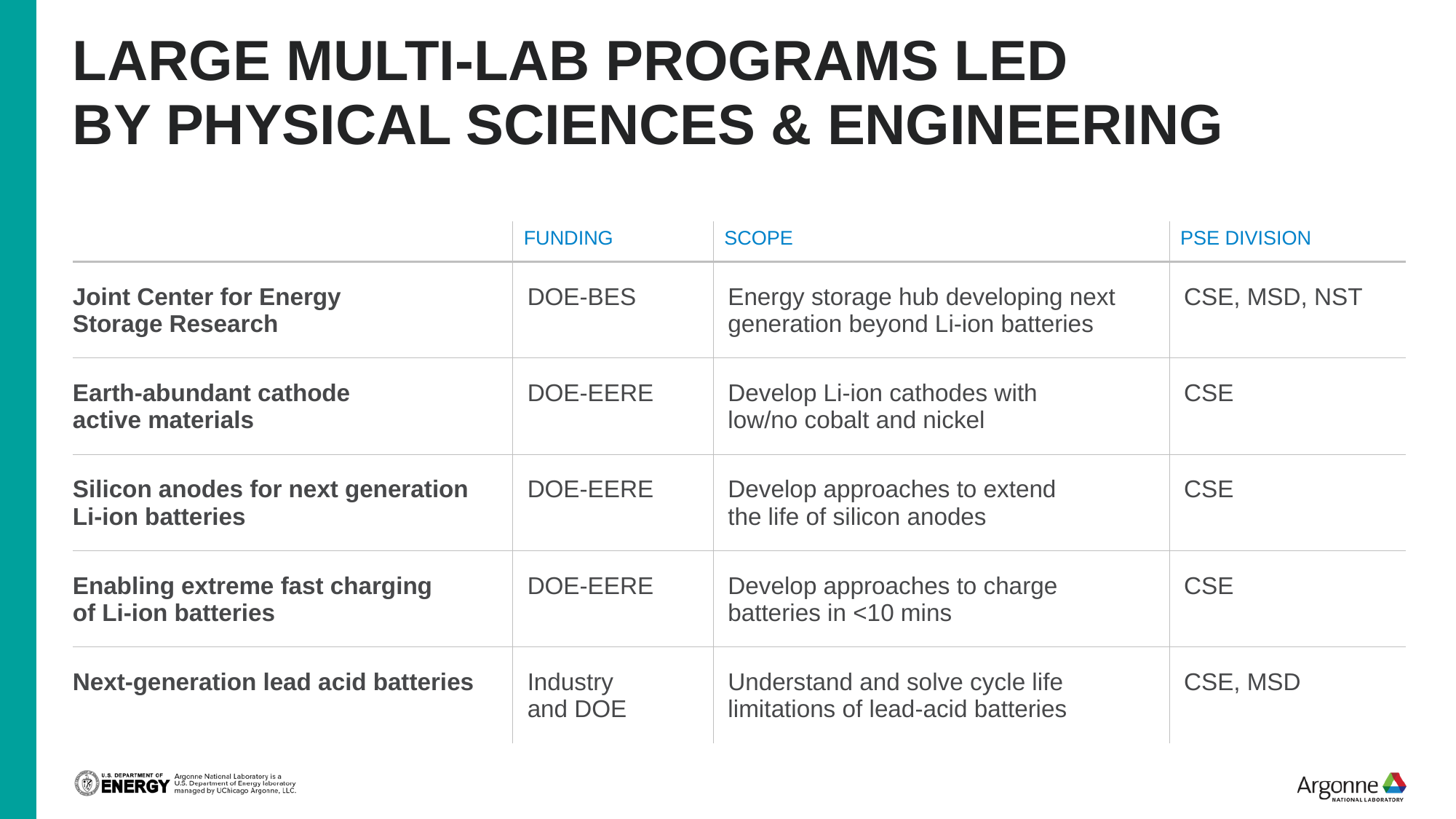

# Large multi-lab programs led by Physical Sciences & Engineering
|  | FUNDING | SCOPE | PSE DIVISION |
| --- | --- | --- | --- |
| Joint Center for Energy Storage Research | DOE-BES | Energy storage hub developing next generation beyond Li-ion batteries | CSE, MSD, NST |
| Earth-abundant cathode active materials | DOE-EERE | Develop Li-ion cathodes with low/no cobalt and nickel | CSE |
| Silicon anodes for next generation Li-ion batteries | DOE-EERE | Develop approaches to extend the life of silicon anodes | CSE |
| Enabling extreme fast charging of Li-ion batteries | DOE-EERE | Develop approaches to charge batteries in <10 mins | CSE |
| Next-generation lead acid batteries | Industry and DOE | Understand and solve cycle life limitations of lead-acid batteries | CSE, MSD |